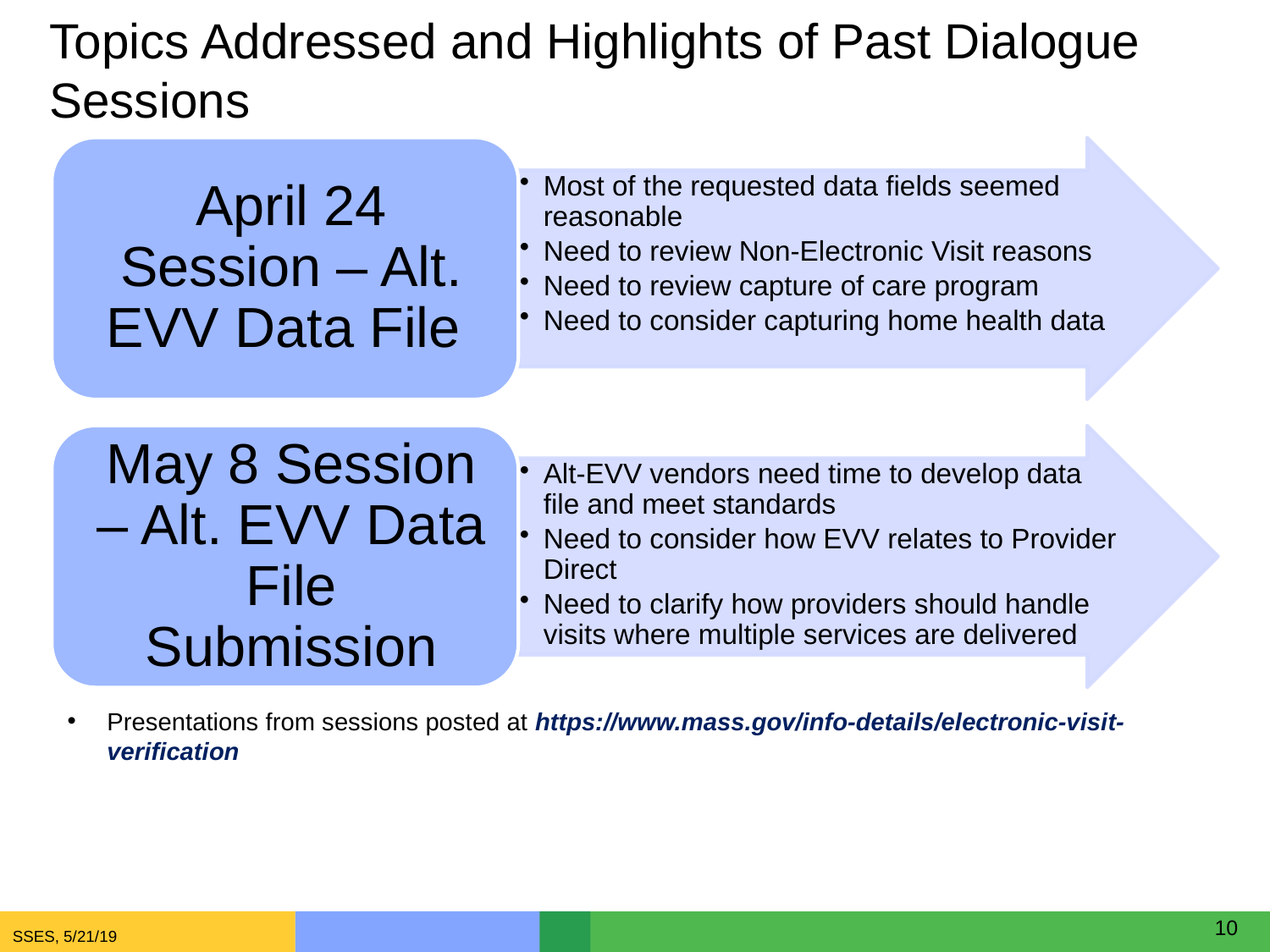

# Topics Addressed and Highlights of Past Dialogue Sessions
Most of the requested data fields seemed reasonable
Need to review Non-Electronic Visit reasons
Need to review capture of care program
Need to consider capturing home health data
April 24 Session – Alt. EVV Data File
Alt-EVV vendors need time to develop data file and meet standards
Need to consider how EVV relates to Provider Direct
Need to clarify how providers should handle visits where multiple services are delivered
May 8 Session – Alt. EVV Data File Submission
Presentations from sessions posted at https://www.mass.gov/info-details/electronic-visit-verification

10
SSES, 5/21/19